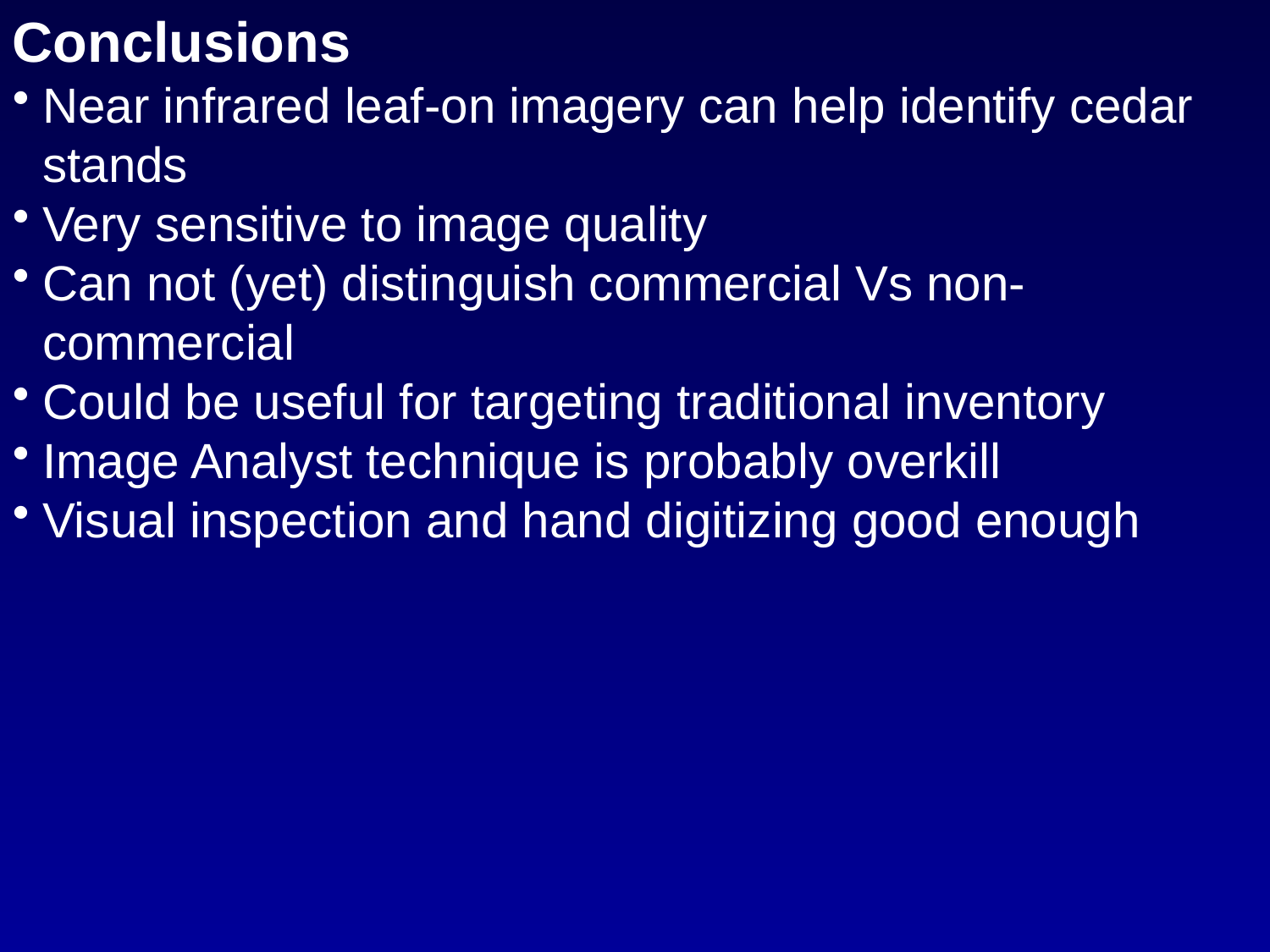

Conclusions
Near infrared leaf-on imagery can help identify cedar stands
Very sensitive to image quality
Can not (yet) distinguish commercial Vs non-commercial
Could be useful for targeting traditional inventory
Image Analyst technique is probably overkill
Visual inspection and hand digitizing good enough